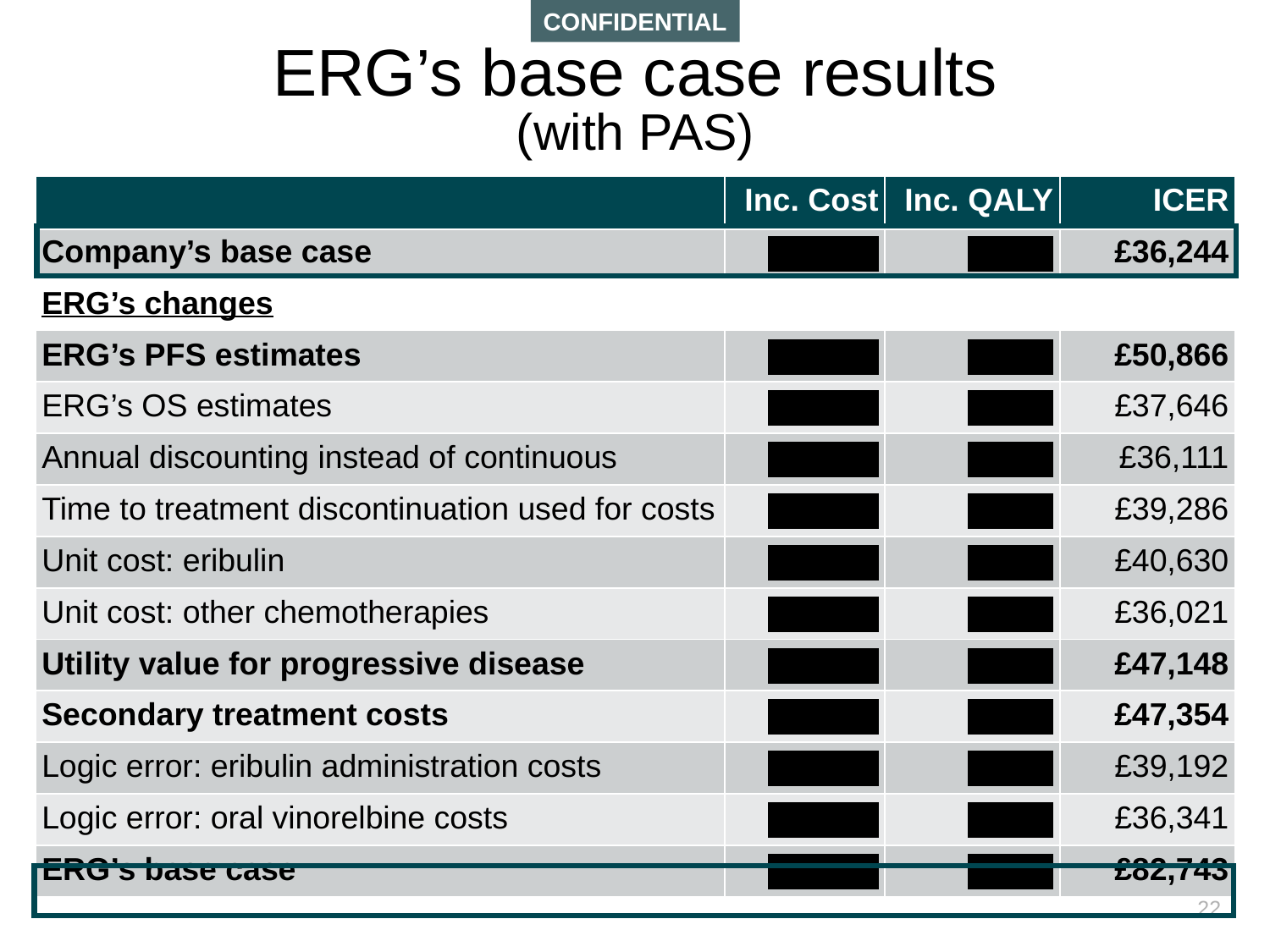

# ERG’s base case results (with PAS)
|  | Inc. Cost | Inc. QALY | ICER |
| --- | --- | --- | --- |
| Company’s base case | \*\*\*\*\*\*\*\*\* | \*\*\*\*\*\*\* | £36,244 |
| ERG’s changes |  |  |  |
| ERG’s PFS estimates | \*\*\*\*\*\*\*\*\* | \*\*\*\*\*\*\* | £50,866 |
| ERG’s OS estimates | \*\*\*\*\*\*\*\*\* | \*\*\*\*\*\*\* | £37,646 |
| Annual discounting instead of continuous | \*\*\*\*\*\*\*\*\* | \*\*\*\*\*\*\* | £36,111 |
| Time to treatment discontinuation used for costs | \*\*\*\*\*\*\*\*\* | \*\*\*\*\*\*\* | £39,286 |
| Unit cost: eribulin | \*\*\*\*\*\*\*\*\* | \*\*\*\*\*\*\* | £40,630 |
| Unit cost: other chemotherapies | \*\*\*\*\*\*\*\*\* | \*\*\*\*\*\*\* | £36,021 |
| Utility value for progressive disease | \*\*\*\*\*\*\*\*\* | \*\*\*\*\*\*\* | £47,148 |
| Secondary treatment costs | \*\*\*\*\*\*\*\*\* | \*\*\*\*\*\*\* | £47,354 |
| Logic error: eribulin administration costs | \*\*\*\*\*\*\*\*\* | \*\*\*\*\*\*\* | £39,192 |
| Logic error: oral vinorelbine costs | \*\*\*\*\*\*\*\*\* | \*\*\*\*\*\*\* | £36,341 |
| ERG’s base case | \*\*\*\*\*\*\*\*\* | \*\*\*\*\*\*\* | £82,743 |

22